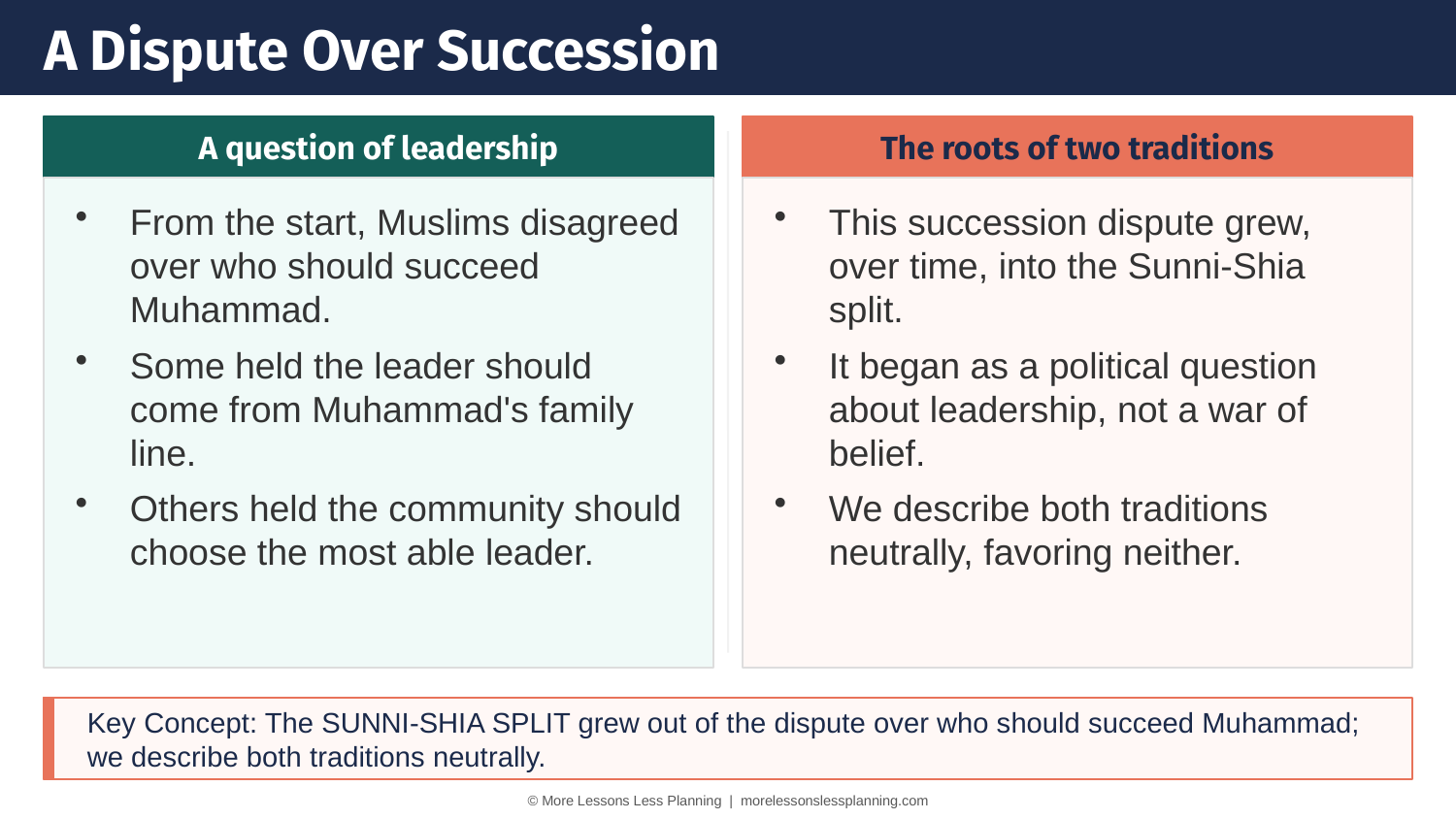

A Dispute Over Succession

A question of leadership

The roots of two traditions

From the start, Muslims disagreed over who should succeed Muhammad.
Some held the leader should come from Muhammad's family line.
Others held the community should choose the most able leader.
This succession dispute grew, over time, into the Sunni-Shia split.
It began as a political question about leadership, not a war of belief.
We describe both traditions neutrally, favoring neither.

Key Concept: The SUNNI-SHIA SPLIT grew out of the dispute over who should succeed Muhammad; we describe both traditions neutrally.
© More Lessons Less Planning  |  morelessonslessplanning.com